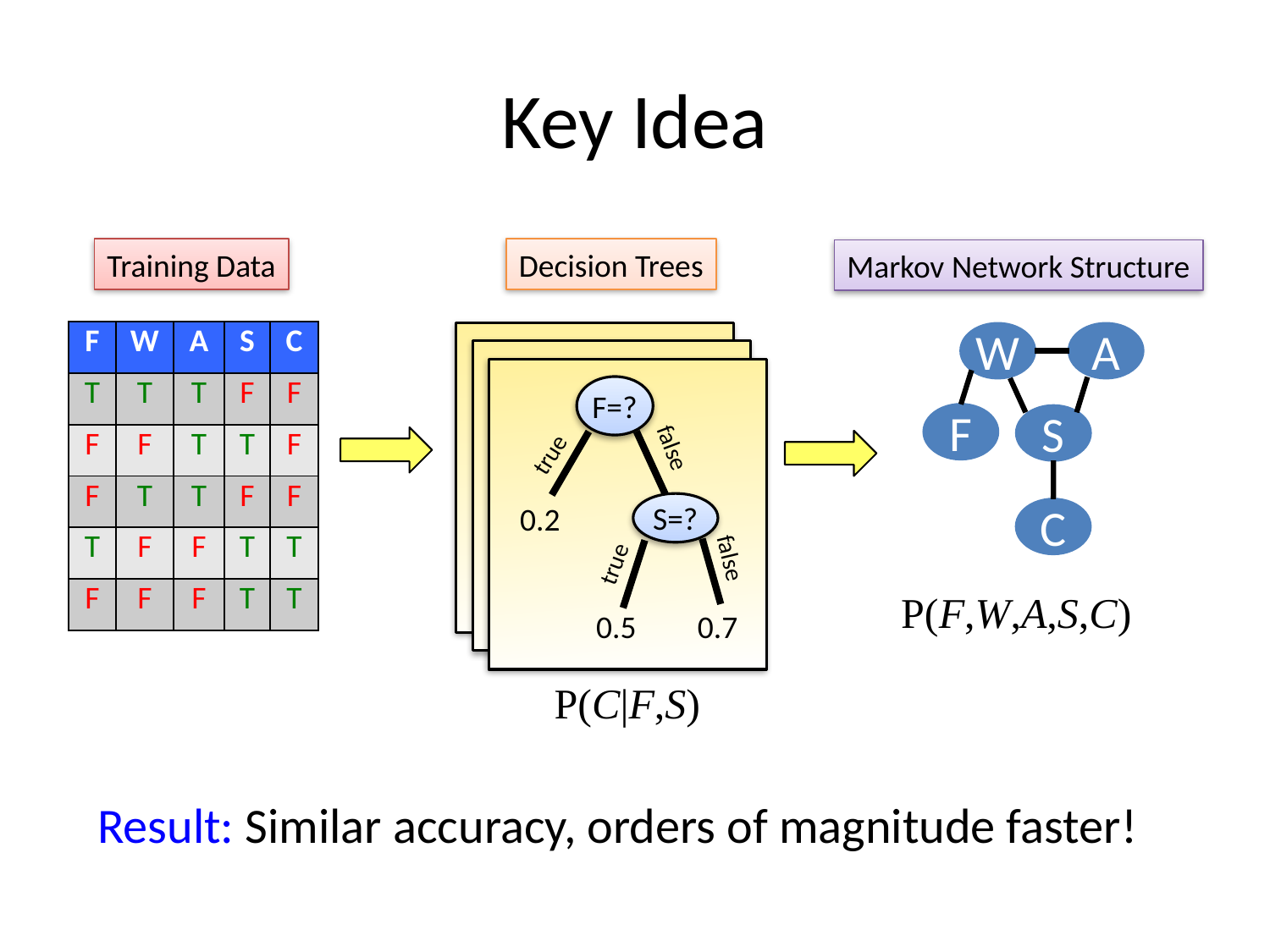

# Key Idea
Training Data
Decision Trees

F=?
true
false

0.2
S=?
true
false

0.5
0.7
P(C|F,S)

Markov Network Structure
| F | W | A | S | C |
| --- | --- | --- | --- | --- |
| T | T | T | F | F |
| F | F | T | T | F |
| F | T | T | F | F |
| T | F | F | T | T |
| F | F | F | T | T |
W
A
F
S
C
P(F,W,A,S,C)
Result: Similar accuracy, orders of magnitude faster!